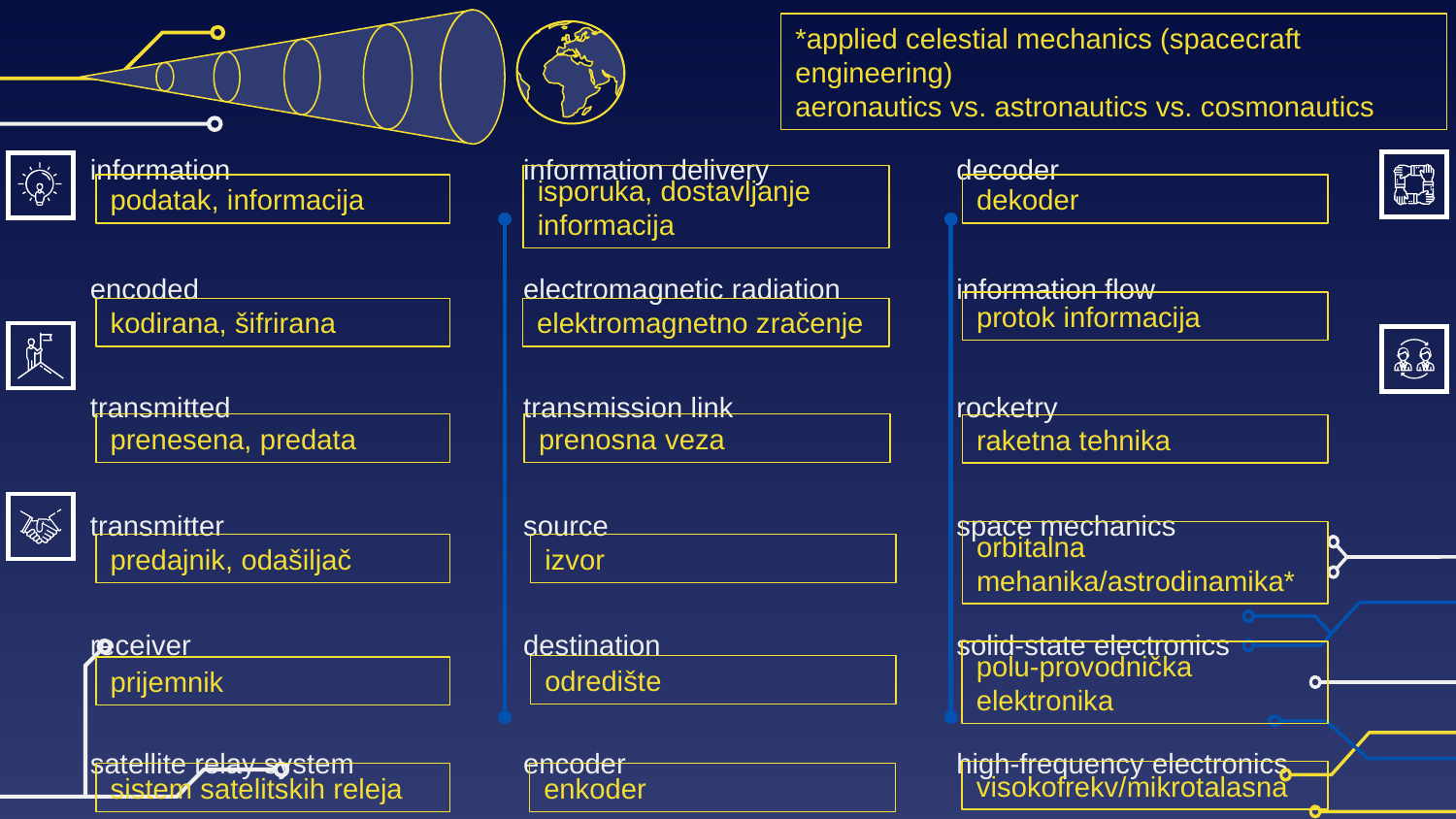

*applied celestial mechanics (spacecraft engineering)
aeronautics vs. astronautics vs. cosmonautics

isporuka, dostavljanje informacija
dekoder
podatak, informacija
information
encoded
transmitted
transmitter
receiver
satellite relay system
information delivery
electromagnetic radiation
transmission link
source
destination
encoder
decoder
information flow
rocketry
space mechanics
solid-state electronics
high-frequency electronics
protok informacija
kodirana, šifrirana
elektromagnetno zračenje

prenesena, predata
prenosna veza
raketna tehnika

orbitalna mehanika/astrodinamika*
izvor
predajnik, odašiljač

polu-provodnička elektronika
odredište
prijemnik
visokofrekv/mikrotalasna
sistem satelitskih releja
enkoder